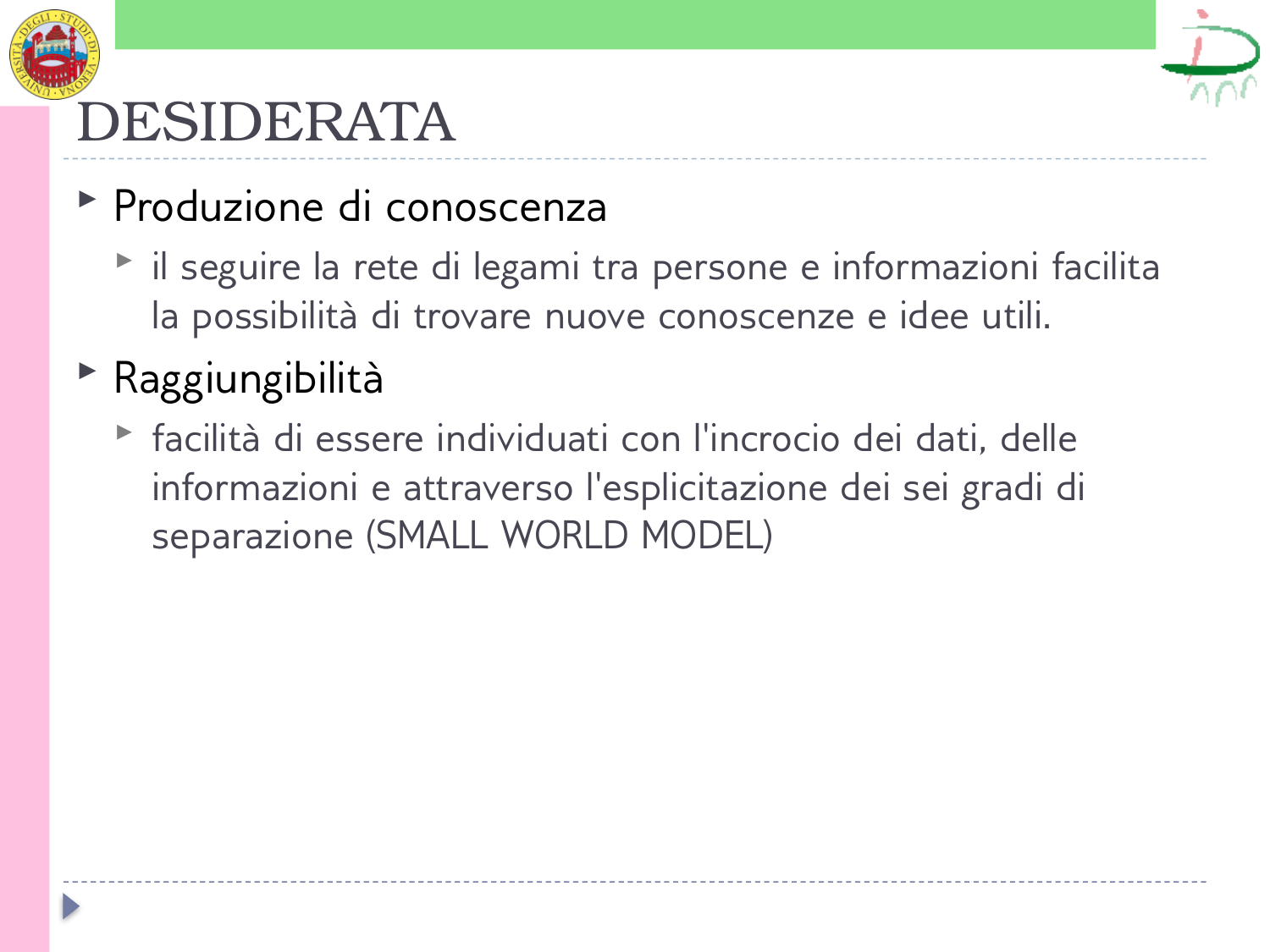

# DESIDERATA
Produzione di conoscenza
il seguire la rete di legami tra persone e informazioni facilita la possibilità di trovare nuove conoscenze e idee utili.
Raggiungibilità
facilità di essere individuati con l'incrocio dei dati, delle informazioni e attraverso l'esplicitazione dei sei gradi di separazione (SMALL WORLD MODEL)